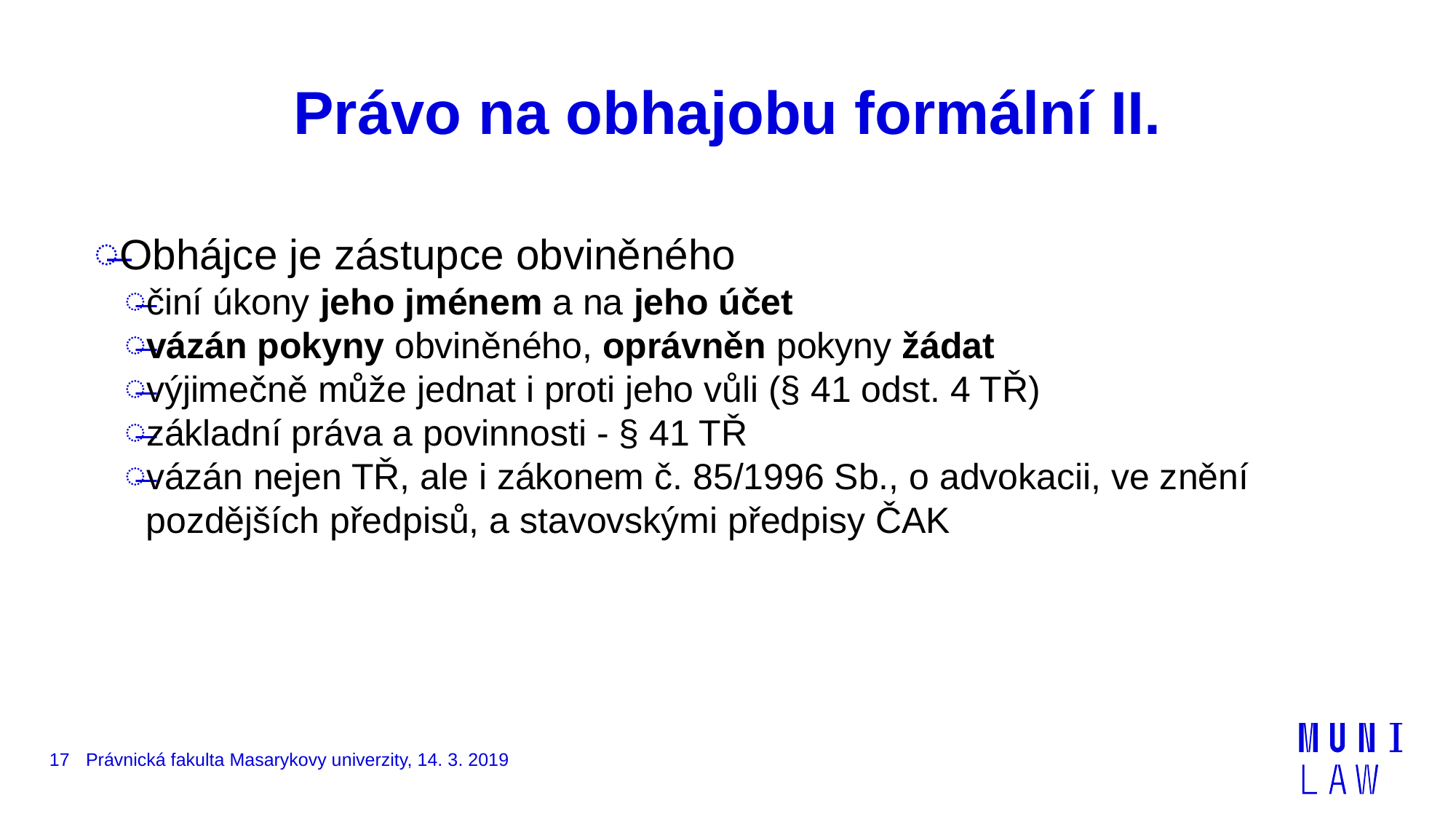

# Právo na obhajobu formální II.
Obhájce je zástupce obviněného
činí úkony jeho jménem a na jeho účet
vázán pokyny obviněného, oprávněn pokyny žádat
výjimečně může jednat i proti jeho vůli (§ 41 odst. 4 TŘ)
základní práva a povinnosti - § 41 TŘ
vázán nejen TŘ, ale i zákonem č. 85/1996 Sb., o advokacii, ve znění pozdějších předpisů, a stavovskými předpisy ČAK

17
Právnická fakulta Masarykovy univerzity, 14. 3. 2019